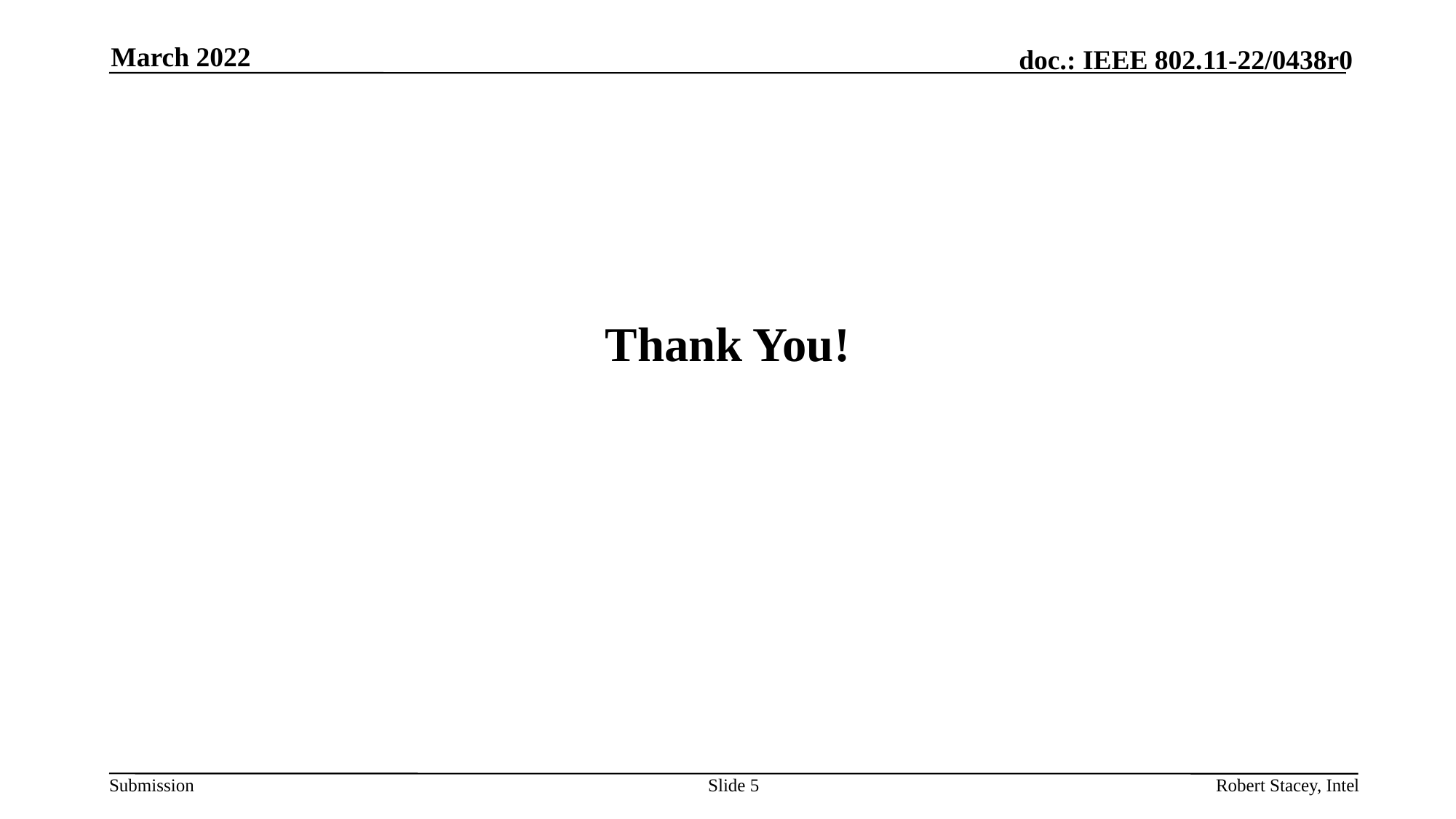

March 2022
# Thank You!
Slide 5
Robert Stacey, Intel